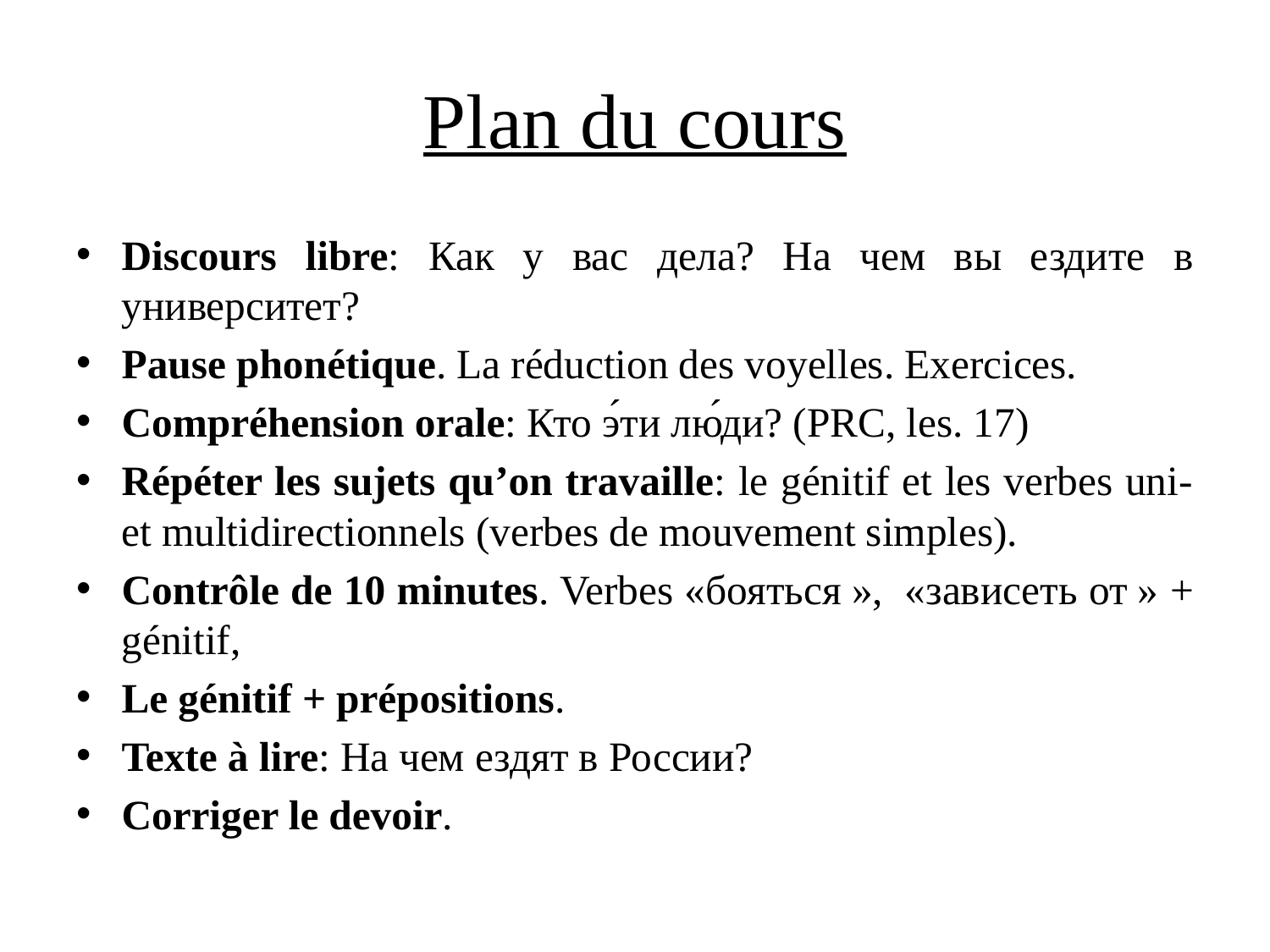

# Plan du cours
Discours libre: Как у вас дела? На чем вы ездите в университет?
Pause phonétique. La réduction des voyelles. Exercices.
Compréhension orale: Кто э́ти лю́ди? (PRC, les. 17)
Répéter les sujets qu’on travaille: le génitif et les verbes uni- et multidirectionnels (verbes de mouvement simples).
Contrôle de 10 minutes. Verbes «бояться »,  «зависеть от » + génitif,
Le génitif + prépositions.
Texte à lire: На чем ездят в России?
Corriger le devoir.